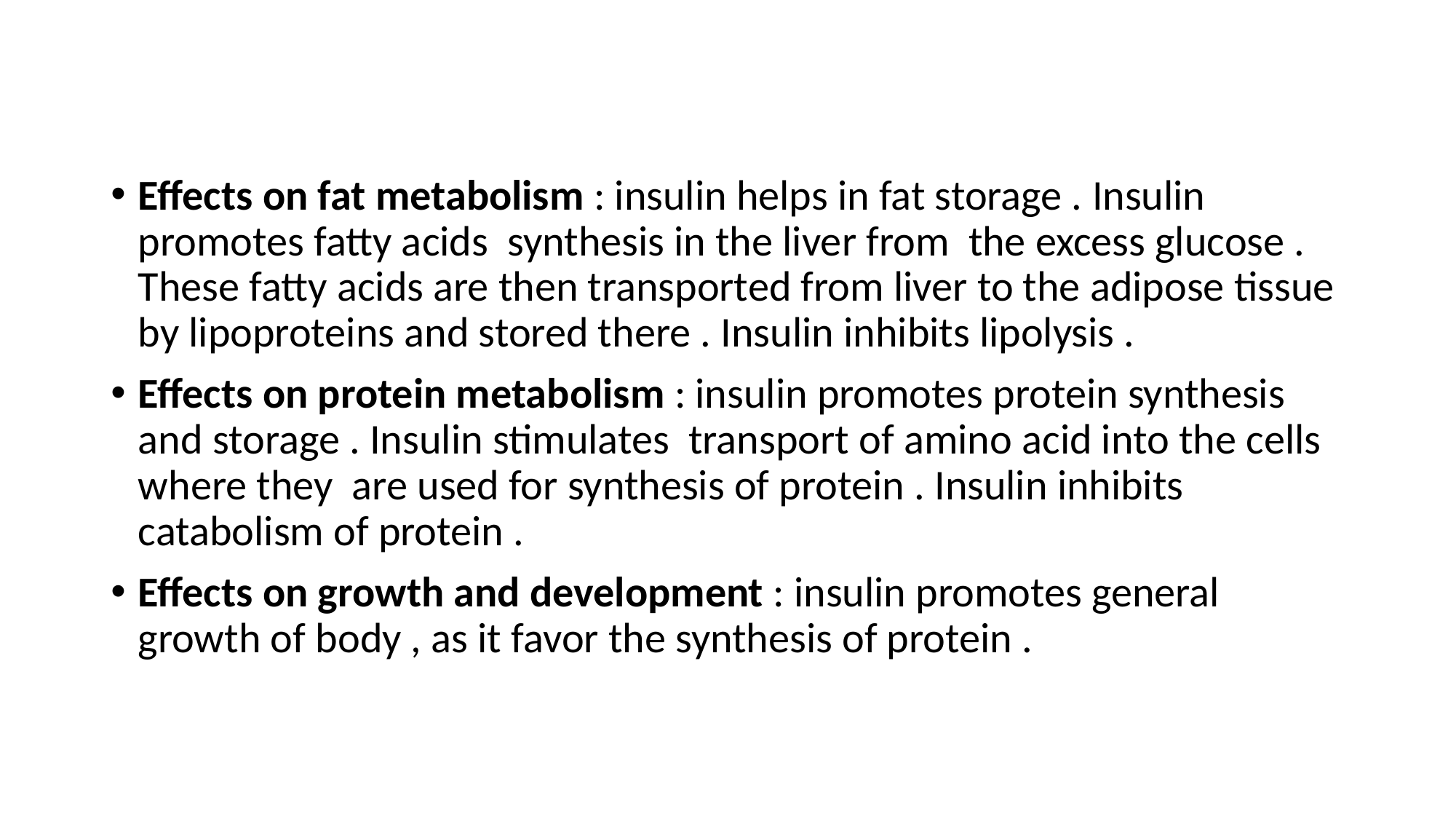

Effects on fat metabolism : insulin helps in fat storage . Insulin promotes fatty acids  synthesis in the liver from  the excess glucose . These fatty acids are then transported from liver to the adipose tissue by lipoproteins and stored there . Insulin inhibits lipolysis .
Effects on protein metabolism : insulin promotes protein synthesis and storage . Insulin stimulates  transport of amino acid into the cells where they  are used for synthesis of protein . Insulin inhibits  catabolism of protein .
Effects on growth and development : insulin promotes general growth of body , as it favor the synthesis of protein .